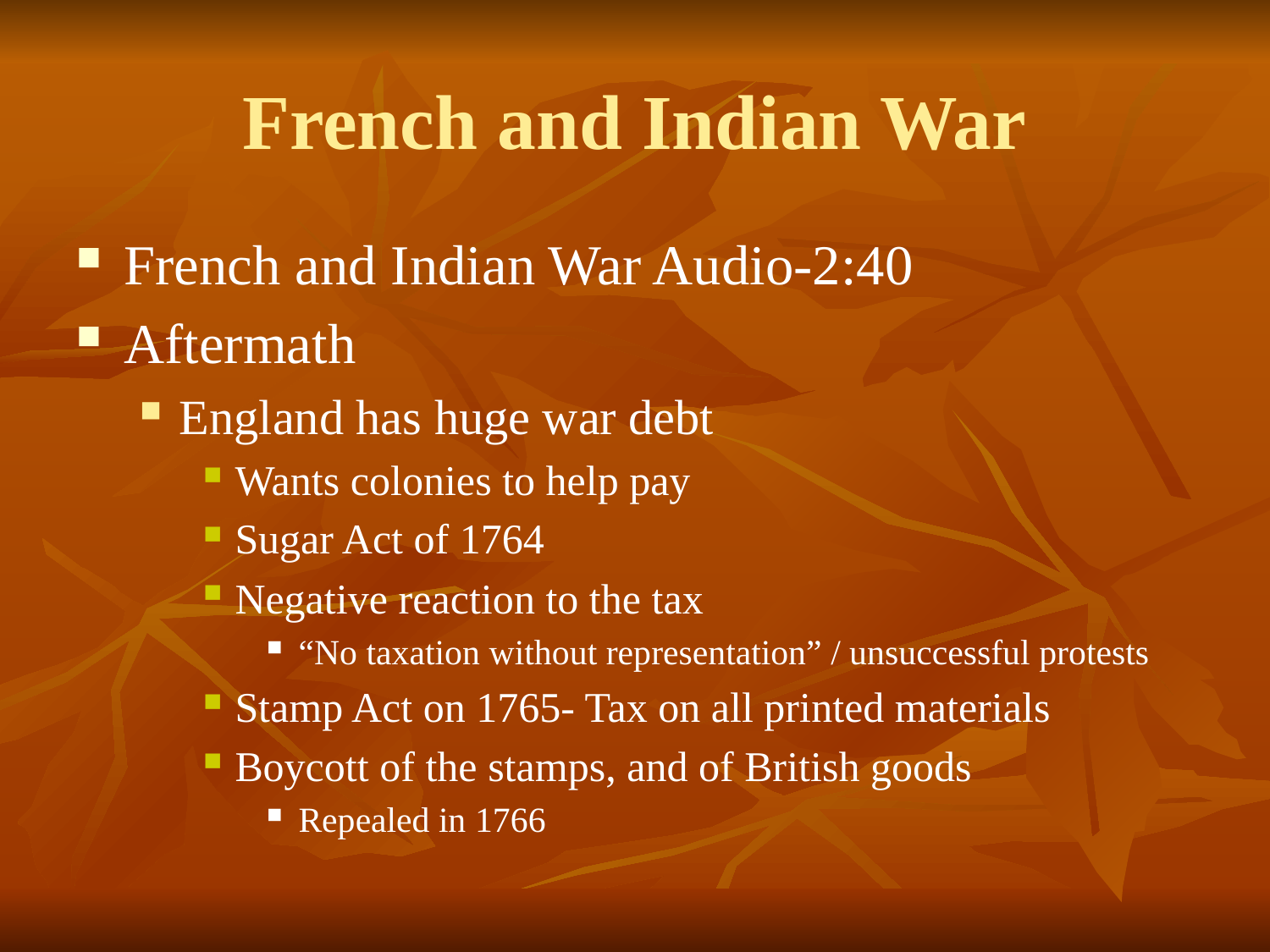

# French and Indian War
French and Indian War Audio-2:40
Aftermath
England has huge war debt
Wants colonies to help pay
Sugar Act of 1764
Negative reaction to the tax
“No taxation without representation” / unsuccessful protests
Stamp Act on 1765- Tax on all printed materials
Boycott of the stamps, and of British goods
Repealed in 1766